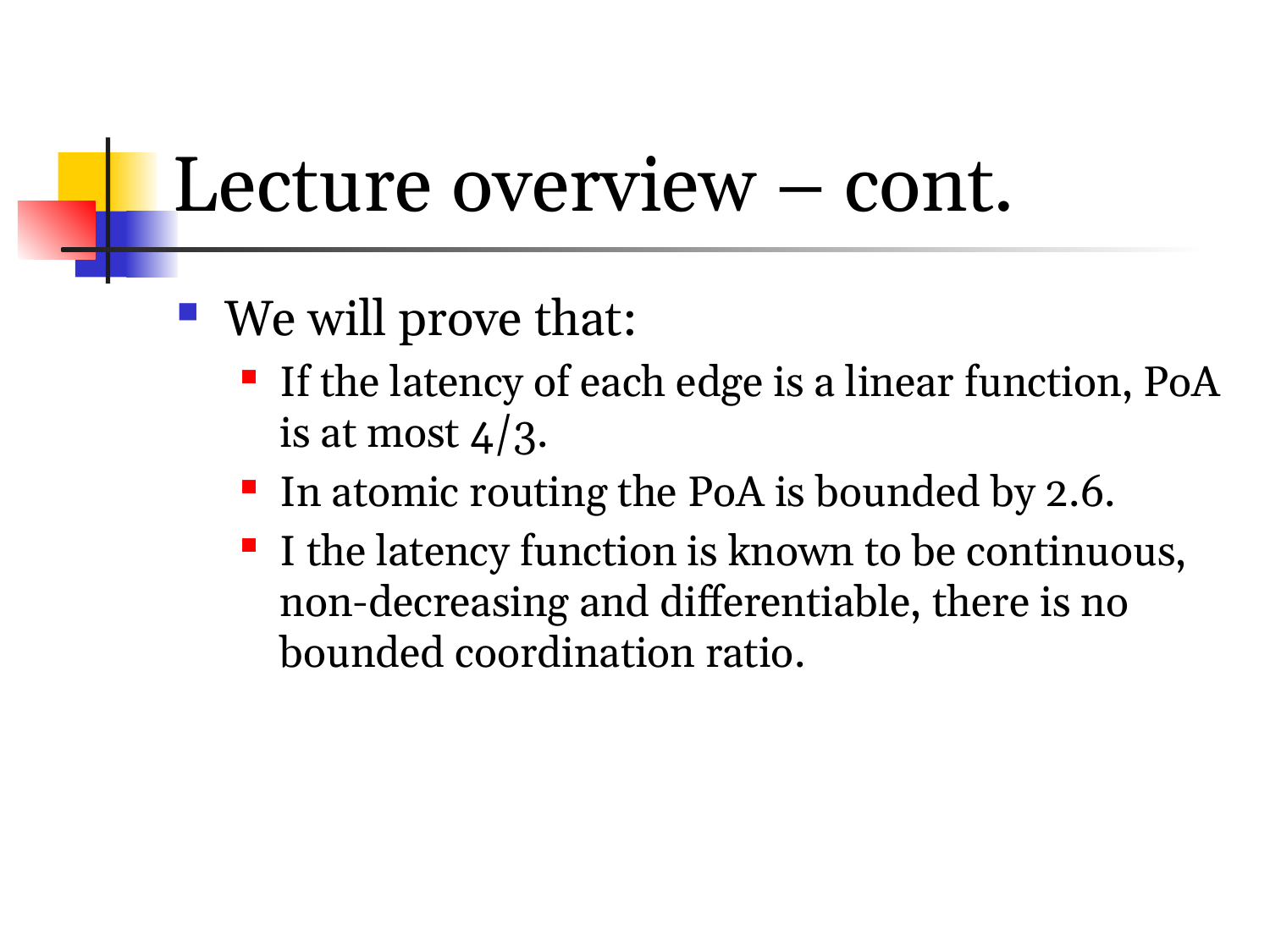

# Lecture overview – cont.
We will prove that:
If the latency of each edge is a linear function, PoA is at most 4/3.
In atomic routing the PoA is bounded by 2.6.
I the latency function is known to be continuous, non-decreasing and differentiable, there is no bounded coordination ratio.